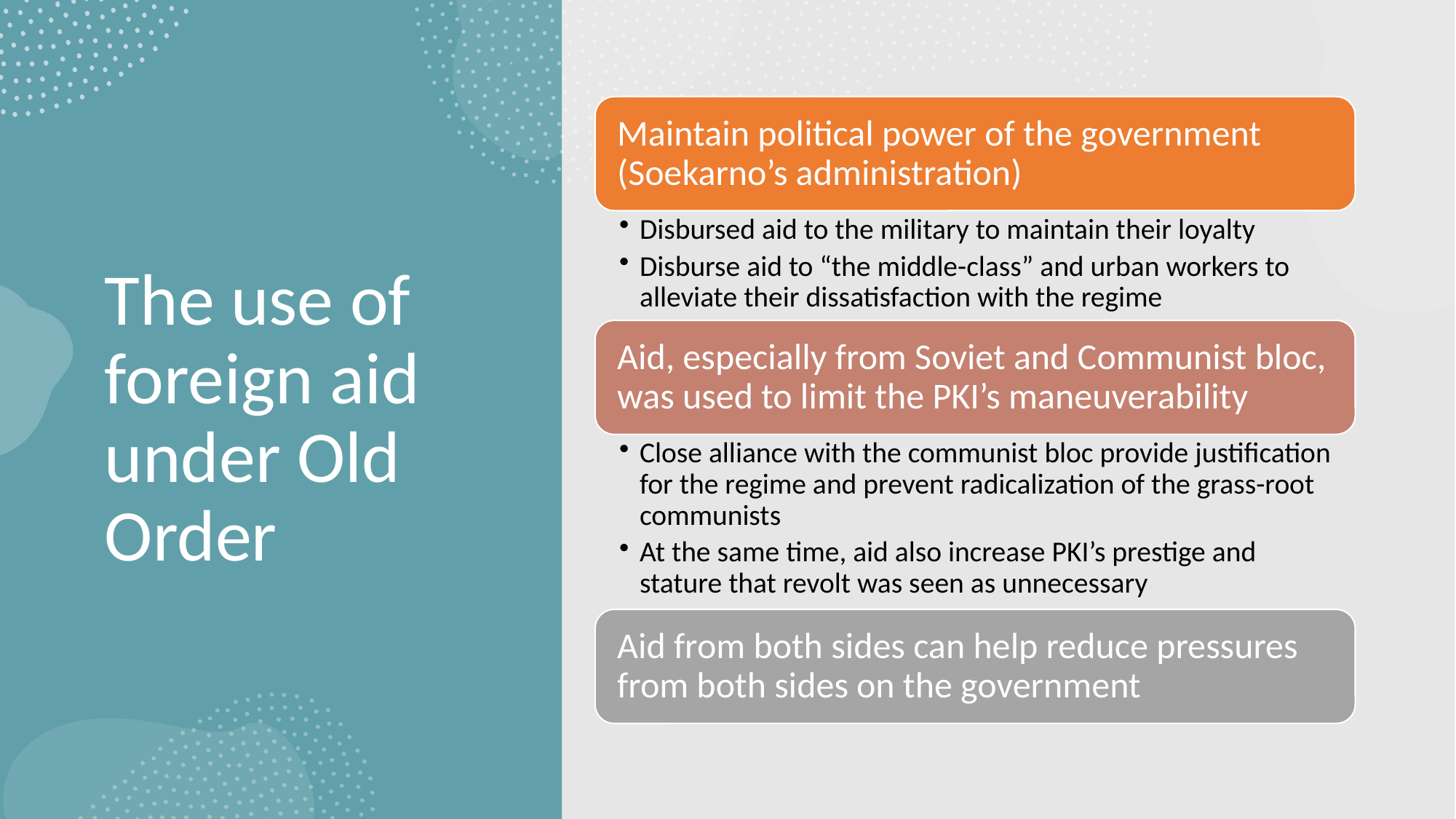

Maintain political power of the government (Soekarno’s administration)
Disbursed aid to the military to maintain their loyalty
Disburse aid to “the middle-class” and urban workers to alleviate their dissatisfaction with the regime
Aid, especially from Soviet and Communist bloc, was used to limit the PKI’s maneuverability
Close alliance with the communist bloc provide justification for the regime and prevent radicalization of the grass-root communists
At the same time, aid also increase PKI’s prestige and stature that revolt was seen as unnecessary
Aid from both sides can help reduce pressures from both sides on the government
# The use of foreign aid under Old Order